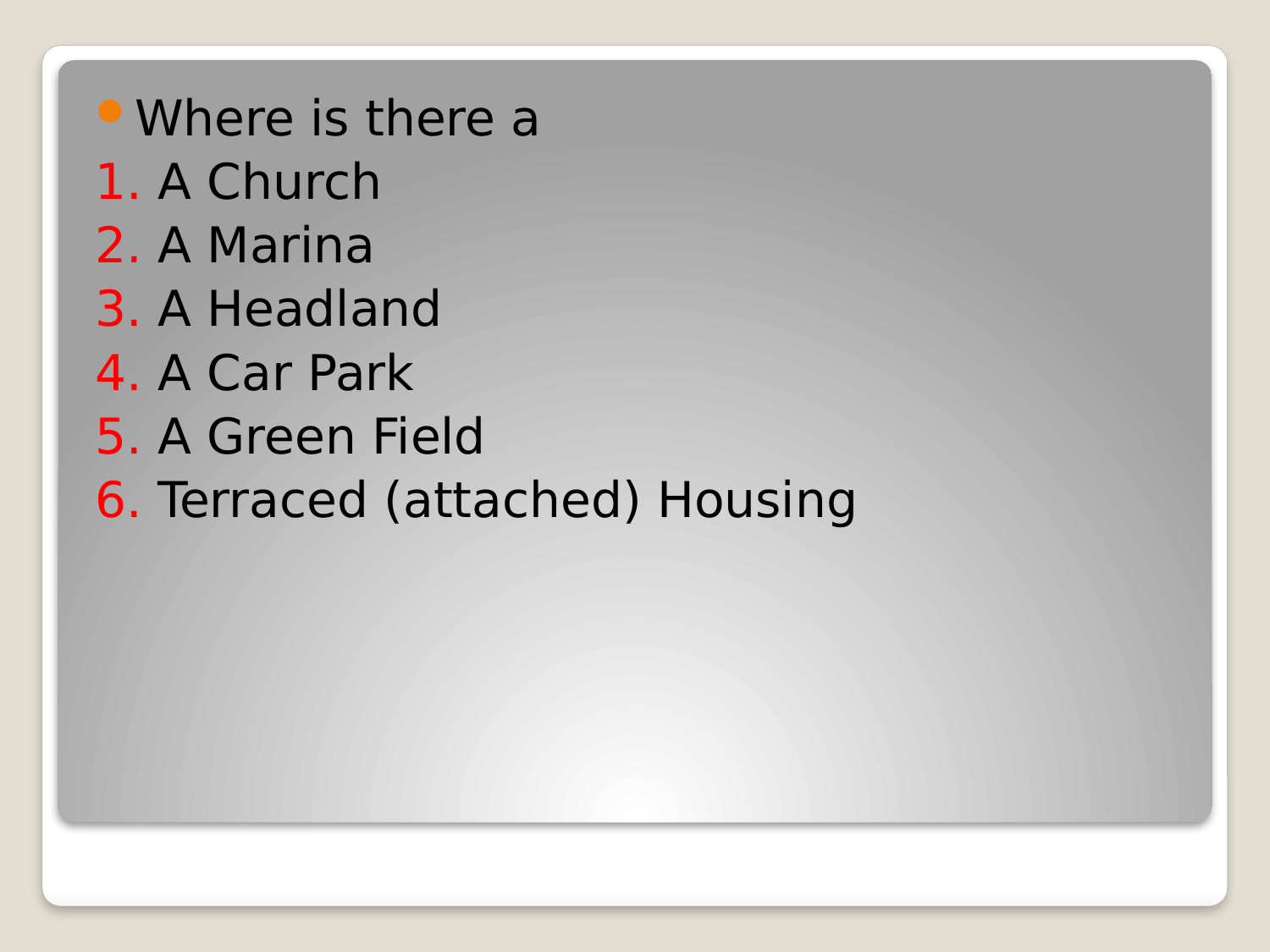

Where is there a
1. A Church
2. A Marina
3. A Headland
4. A Car Park
5. A Green Field
6. Terraced (attached) Housing
#